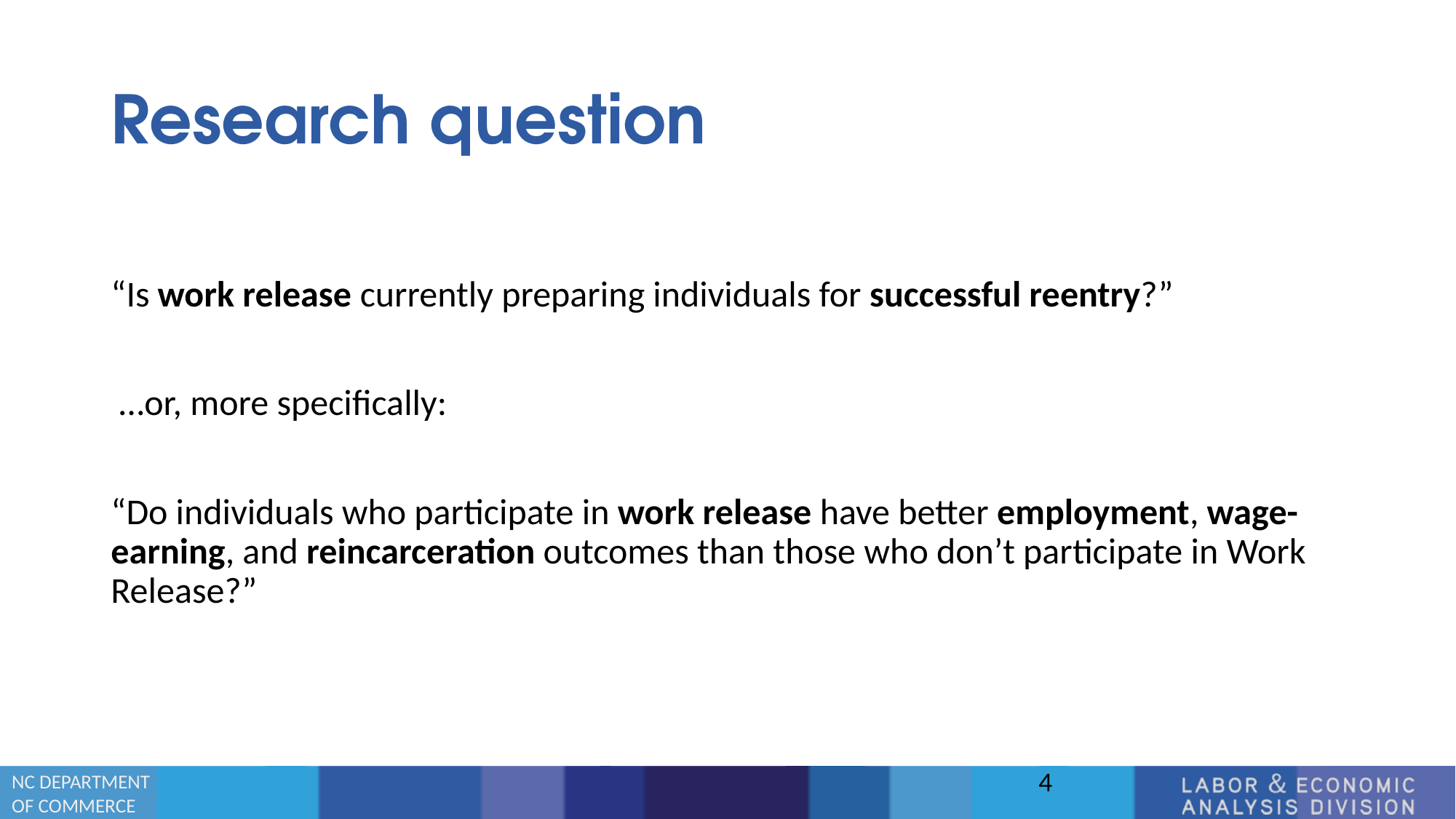

# Research question
“Is work release currently preparing individuals for successful reentry?”

 …or, more specifically:

“Do individuals who participate in work release have better employment, wage-earning, and reincarceration outcomes than those who don’t participate in Work Release?”
4
NC DEPARTMENT
OF COMMERCE